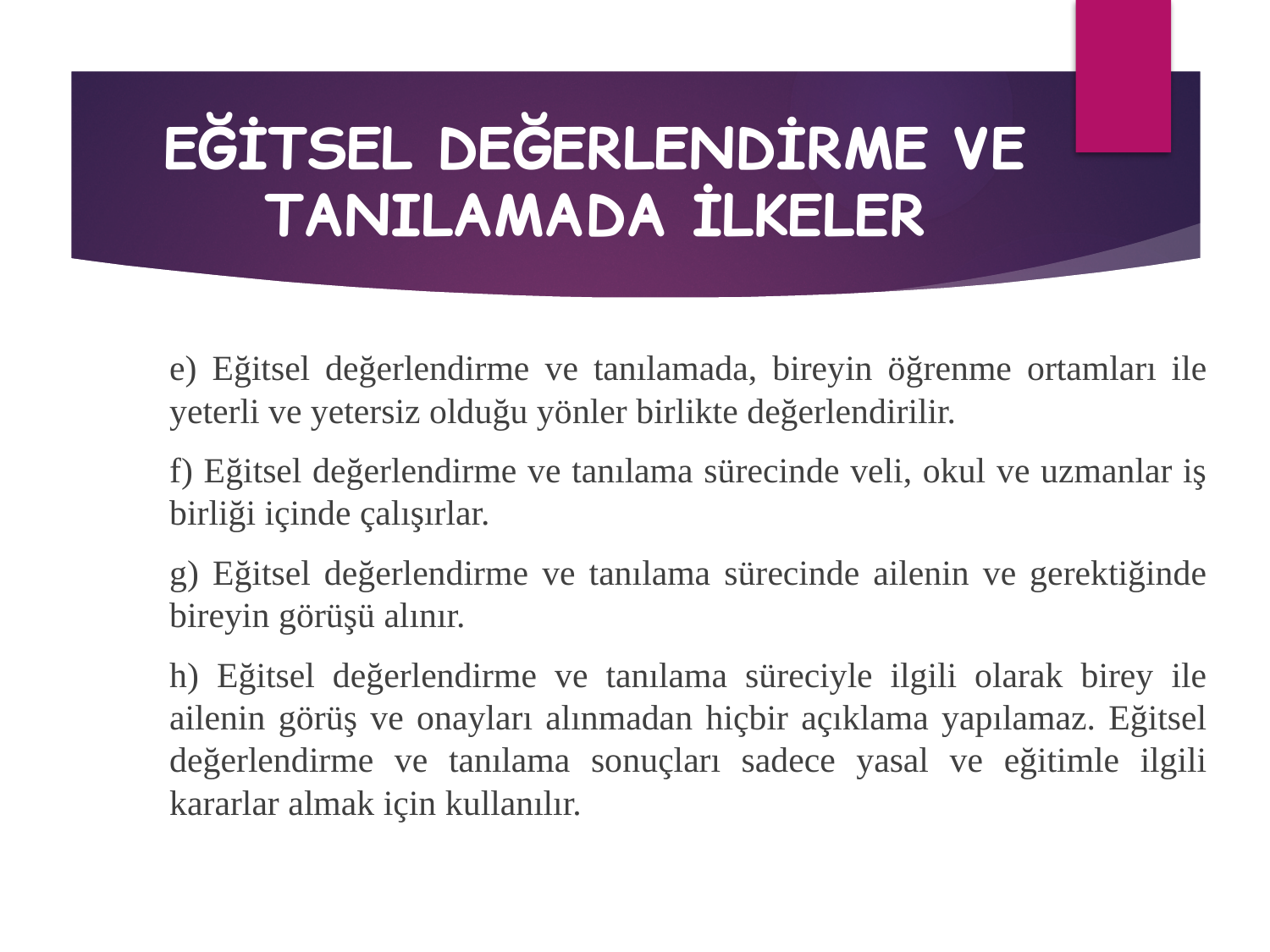

# EĞİTSEL DEĞERLENDİRME VE TANILAMADA İLKELER

	e) Eğitsel değerlendirme ve tanılamada, bireyin öğrenme ortamları ile yeterli ve yetersiz olduğu yönler birlikte değerlendirilir.
	f) Eğitsel değerlendirme ve tanılama sürecinde veli, okul ve uzmanlar iş birliği içinde çalışırlar.
	g) Eğitsel değerlendirme ve tanılama sürecinde ailenin ve gerektiğinde bireyin görüşü alınır.
	h) Eğitsel değerlendirme ve tanılama süreciyle ilgili olarak birey ile ailenin görüş ve onayları alınmadan hiçbir açıklama yapılamaz. Eğitsel değerlendirme ve tanılama sonuçları sadece yasal ve eğitimle ilgili kararlar almak için kullanılır.